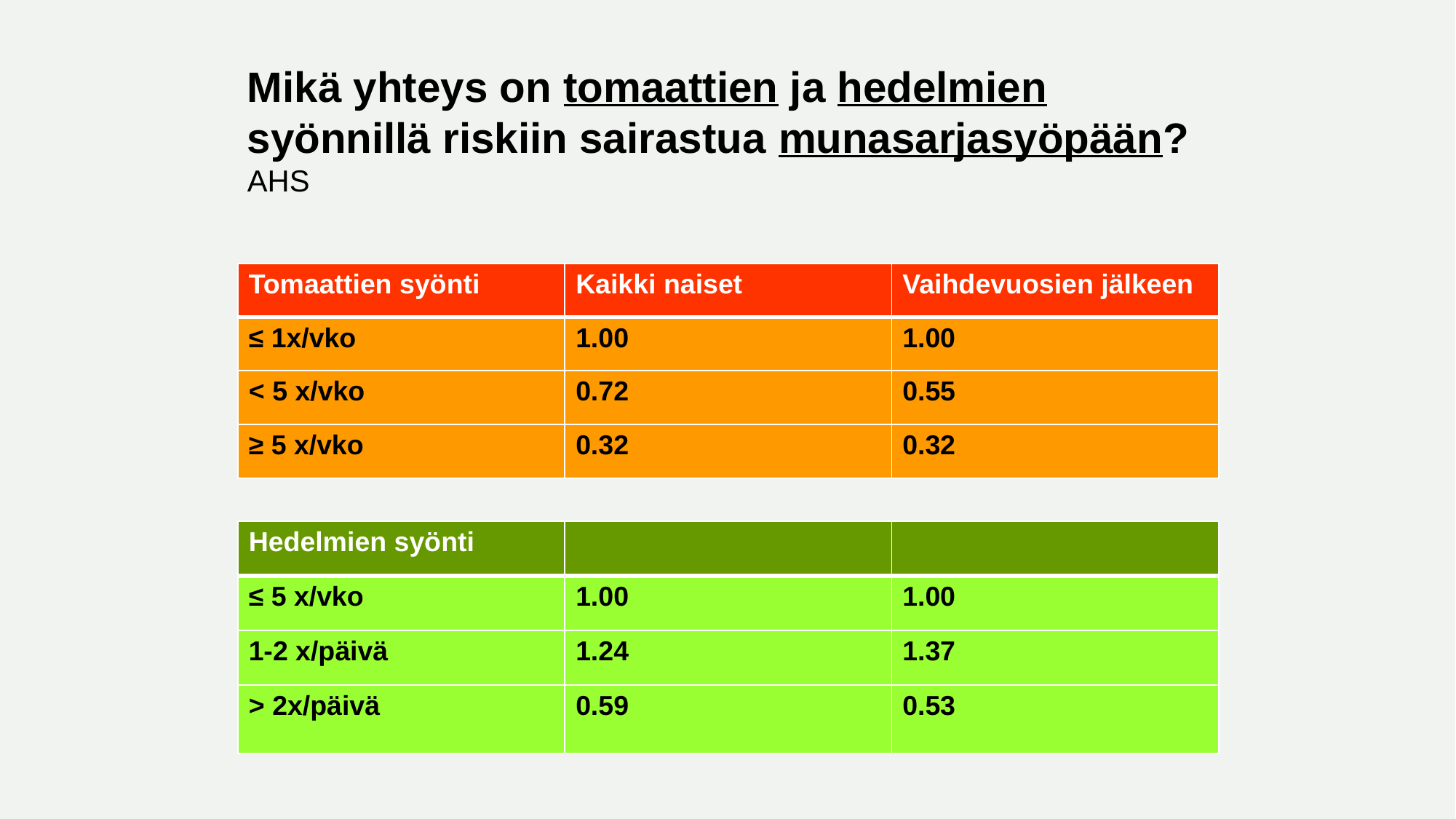

# Mikä yhteys on tomaattien ja hedelmien syönnillä riskiin sairastua munasarjasyöpään? AHS

| Tomaattien syönti | Kaikki naiset | Vaihdevuosien jälkeen |
| --- | --- | --- |
| ≤ 1x/vko | 1.00 | 1.00 |
| < 5 x/vko | 0.72 | 0.55 |
| ≥ 5 x/vko | 0.32 | 0.32 |
| Hedelmien syönti |  |  |
| --- | --- | --- |
| ≤ 5 x/vko | 1.00 | 1.00 |
| 1-2 x/päivä | 1.24 | 1.37 |
| > 2x/päivä | 0.59 | 0.53 |